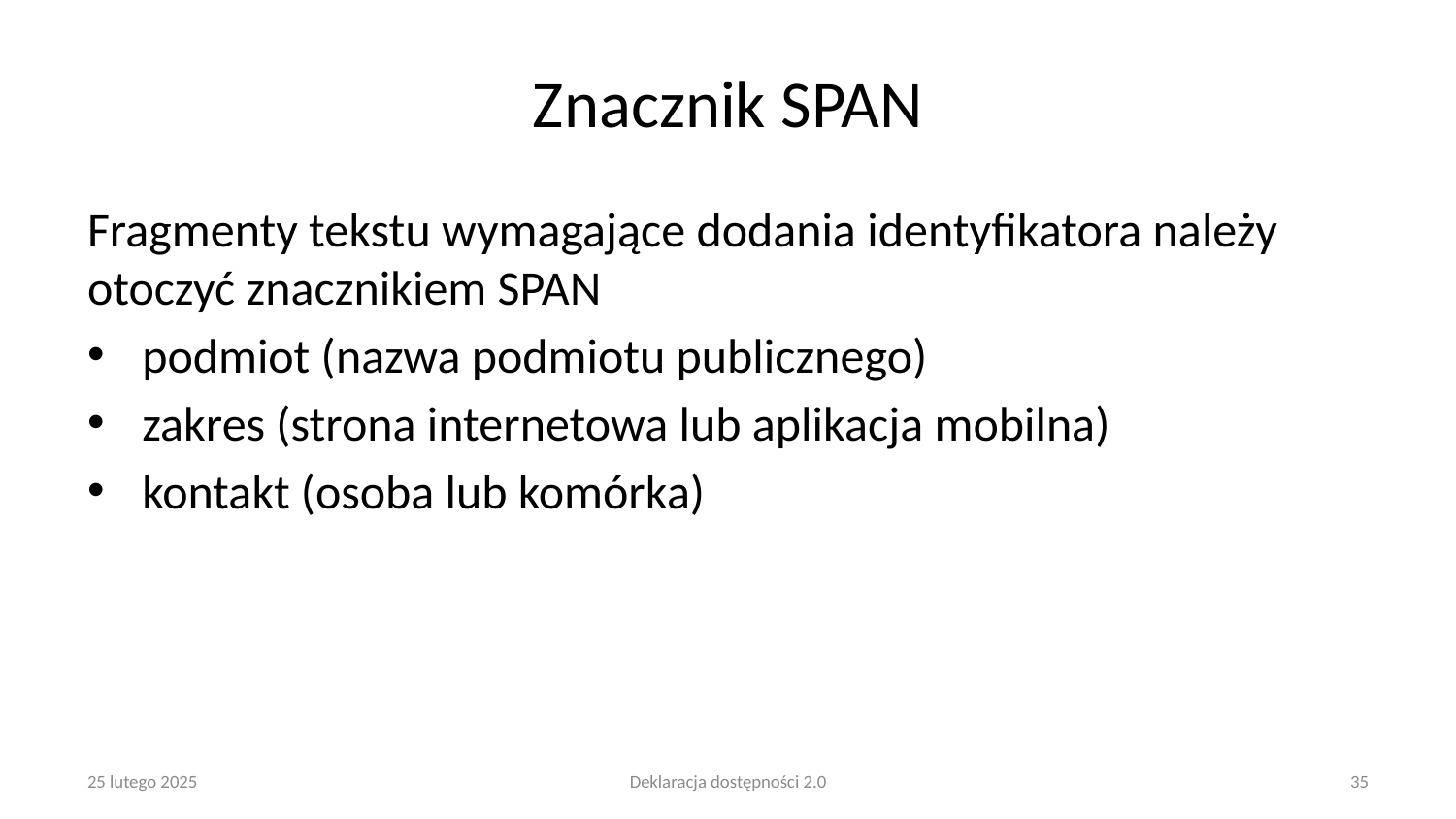

# Znacznik SPAN
Fragmenty tekstu wymagające dodania identyfikatora należy otoczyć znacznikiem SPAN
podmiot (nazwa podmiotu publicznego)
zakres (strona internetowa lub aplikacja mobilna)
kontakt (osoba lub komórka)
25 lutego 2025
Deklaracja dostępności 2.0
35